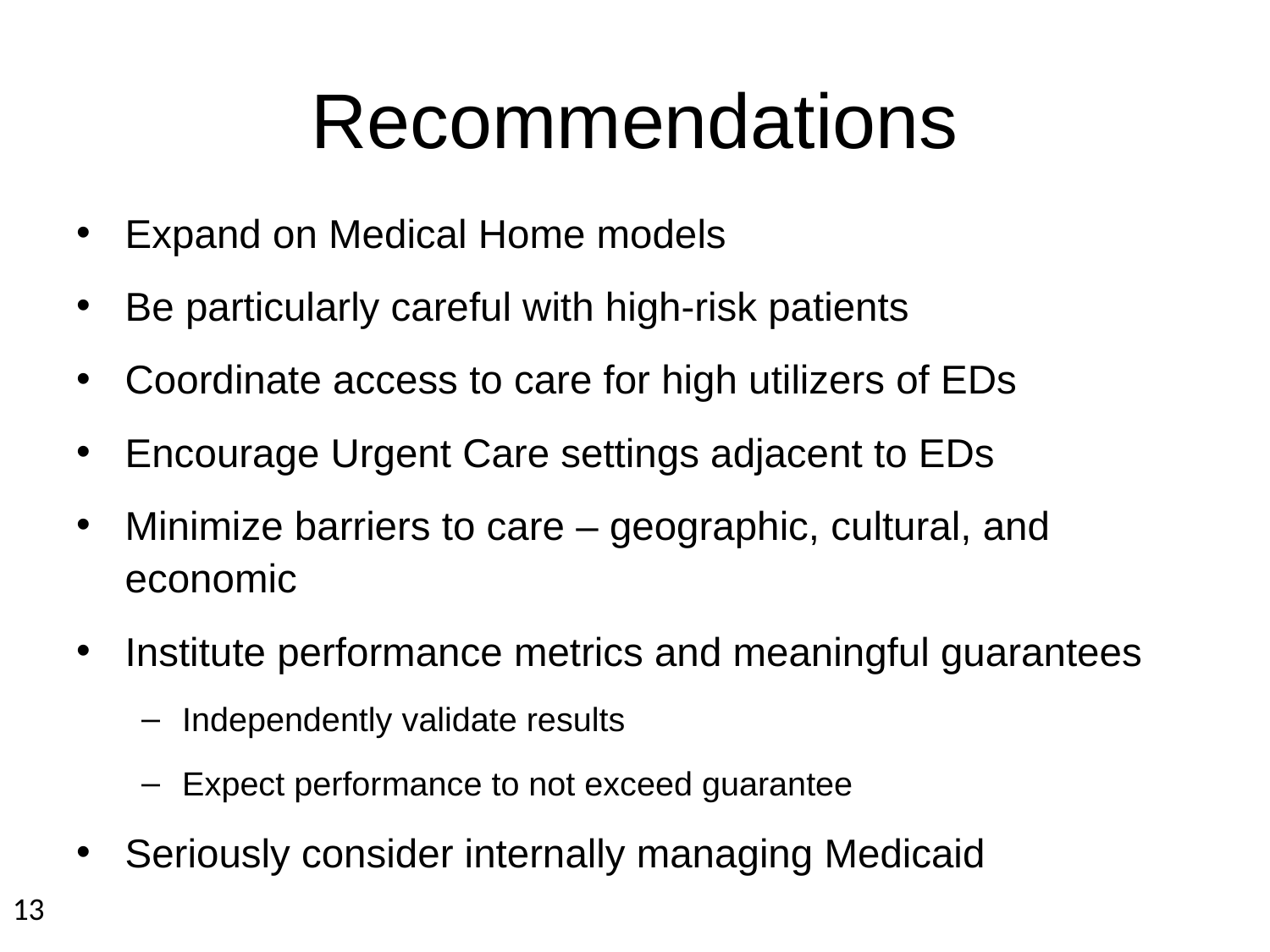

# Recommendations
Expand on Medical Home models
Be particularly careful with high-risk patients
Coordinate access to care for high utilizers of EDs
Encourage Urgent Care settings adjacent to EDs
Minimize barriers to care – geographic, cultural, and economic
Institute performance metrics and meaningful guarantees
Independently validate results
Expect performance to not exceed guarantee
Seriously consider internally managing Medicaid

13